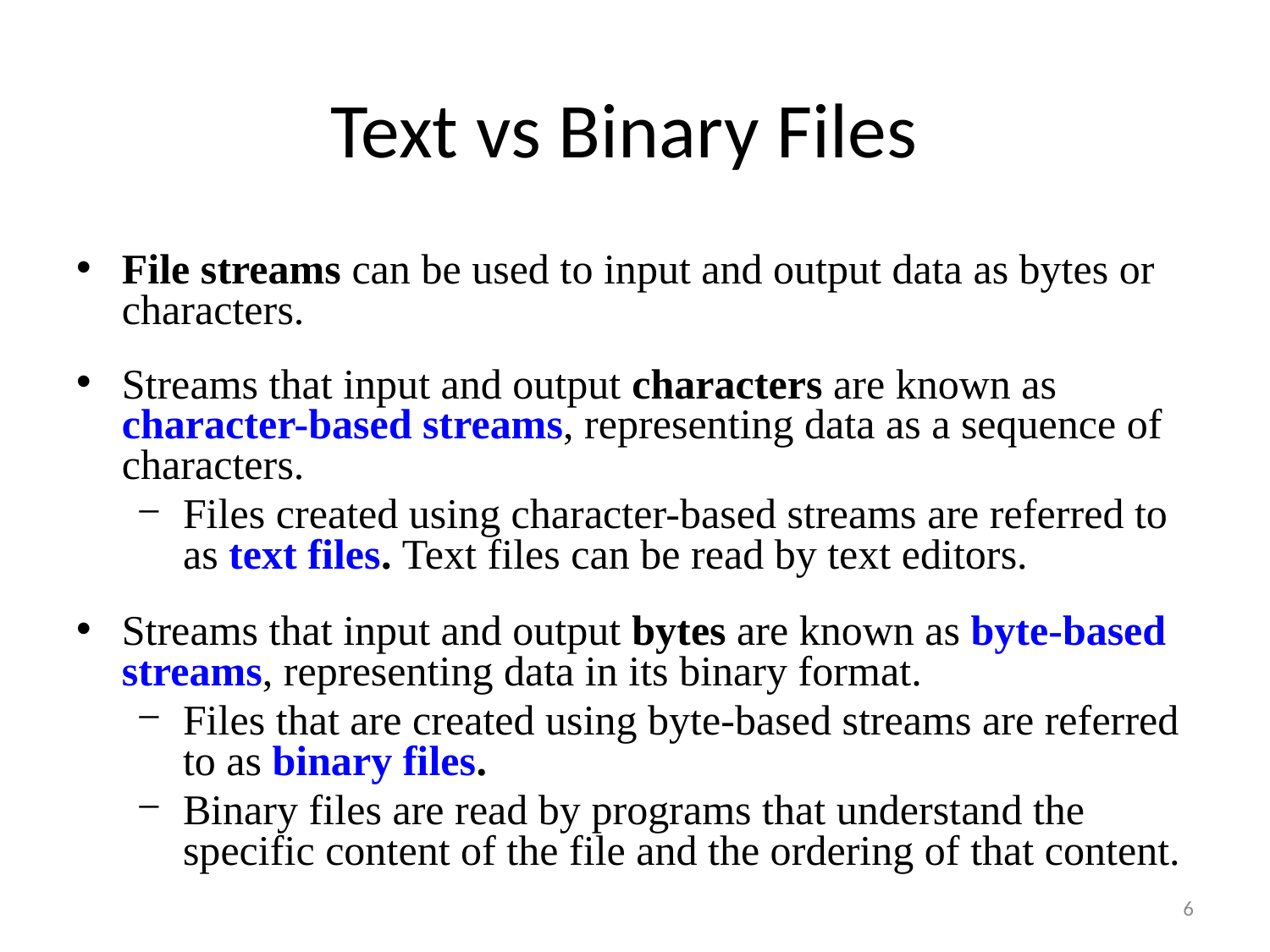

# Text vs Binary Files
File streams can be used to input and output data as bytes or characters.

Streams that input and output characters are known as character-based streams, representing data as a sequence of characters.
Files created using character-based streams are referred to as text files. Text files can be read by text editors.

Streams that input and output bytes are known as byte-based streams, representing data in its binary format.
Files that are created using byte-based streams are referred to as binary files.
Binary files are read by programs that understand the specific content of the file and the ordering of that content.
6